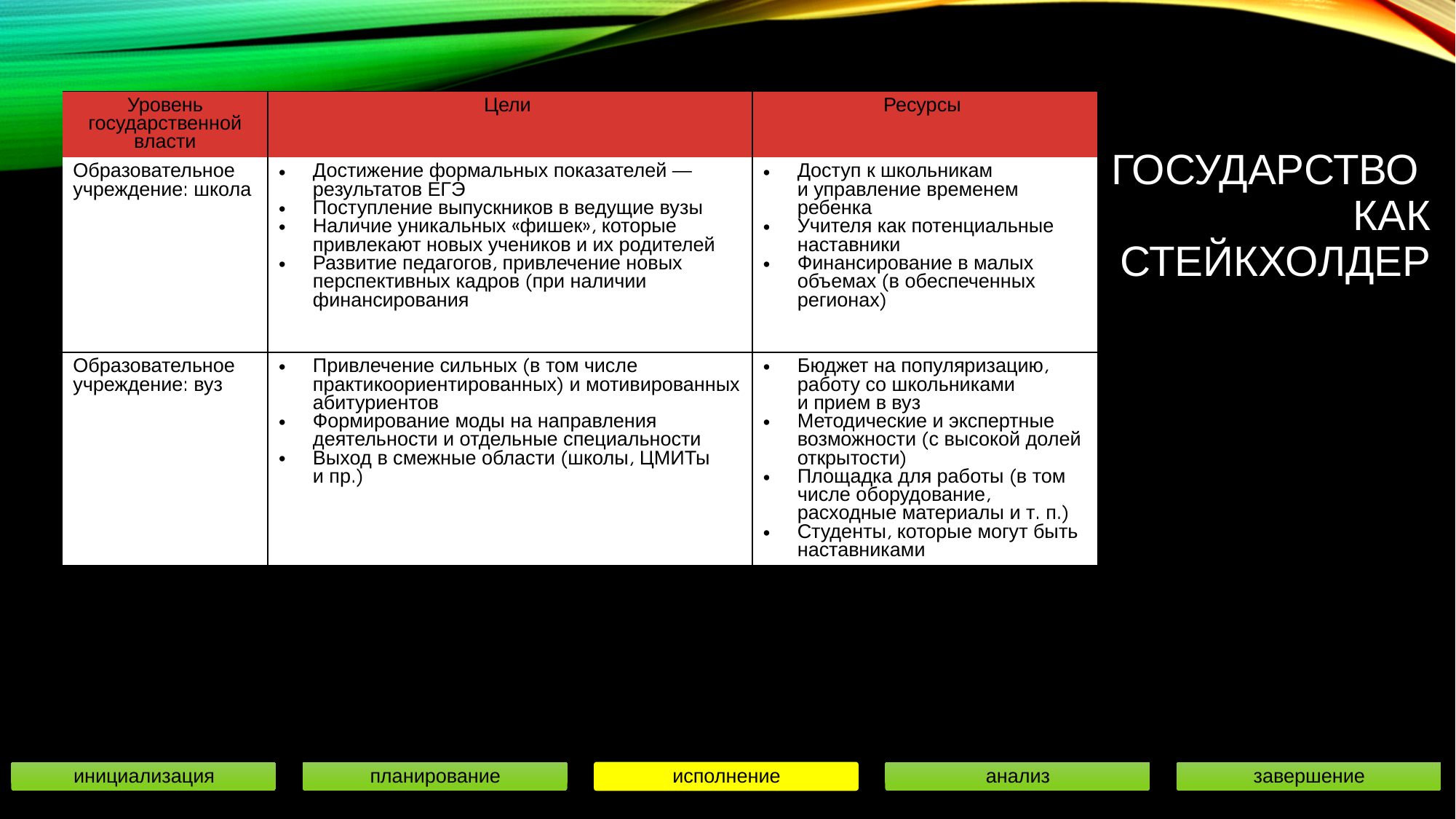

# государство как стейкхолдер
| Уровень государственной власти | Цели | Ресурсы |
| --- | --- | --- |
| Образовательное учреждение: школа | Достижение формальных показателей — результатов ЕГЭ Поступление выпускников в ведущие вузы Наличие уникальных «фишек», которые привлекают новых учеников и их родителей Развитие педагогов, привлечение новых перспективных кадров (при наличии финансирования | Доступ к школьникам и управление временем ребенка Учителя как потенциальные наставники Финансирование в малых объемах (в обеспеченных регионах) |
| Образовательное учреждение: вуз | Привлечение сильных (в том числе практикоориентированных) и мотивированных абитуриентов Формирование моды на направления деятельности и отдельные специальности Выход в смежные области (школы, ЦМИТы и пр.) | Бюджет на популяризацию, работу со школьниками и прием в вуз Методические и экспертные возможности (с высокой долей открытости) Площадка для работы (в том числе оборудование, расходные материалы и т. п.) Студенты, которые могут быть наставниками |

инициализация
планирование
исполнение
анализ
завершение